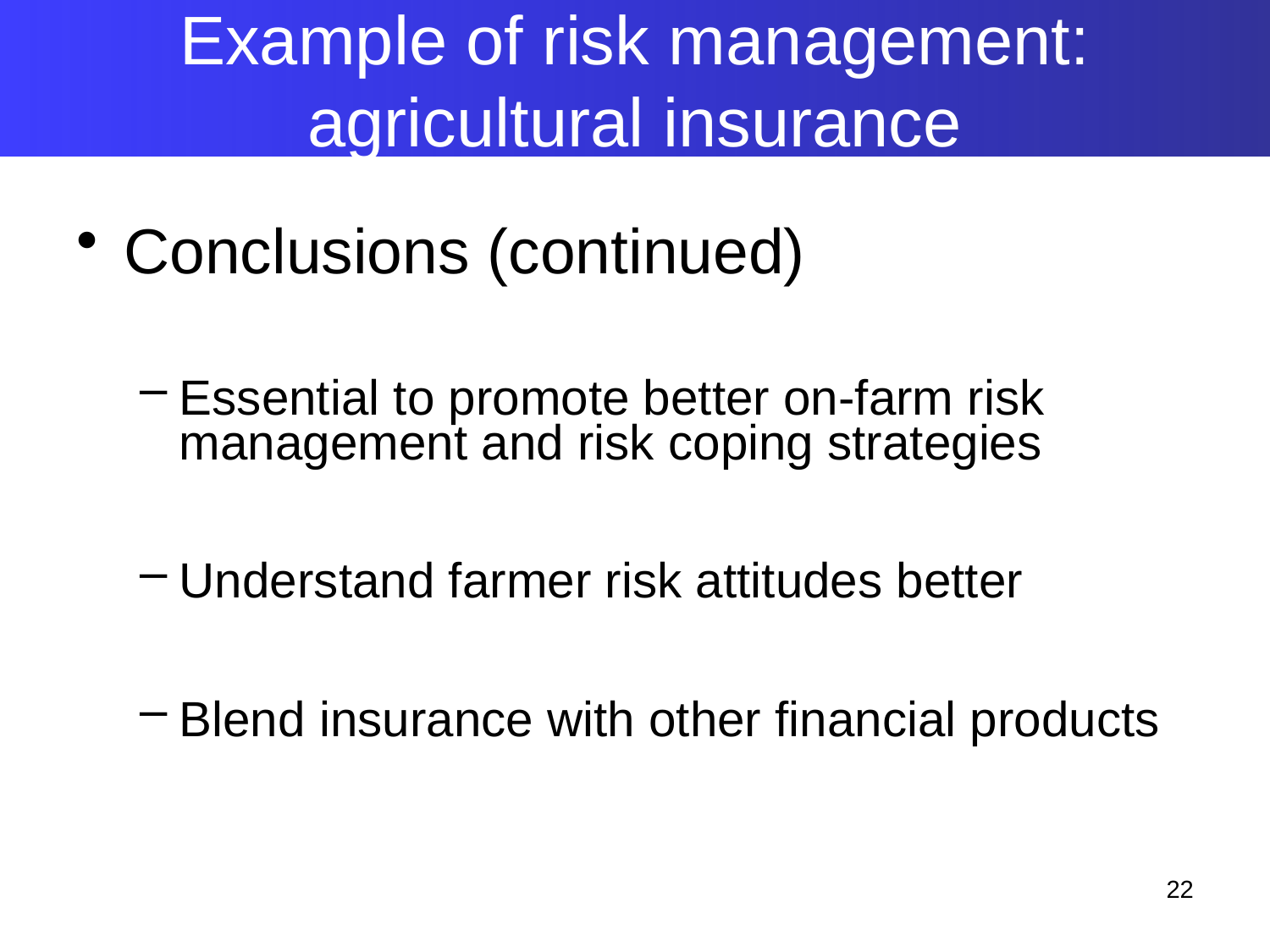

Example of risk management: agricultural insurance
Conclusions (continued)

Essential to promote better on-farm risk management and risk coping strategies

Understand farmer risk attitudes better

Blend insurance with other financial products
22